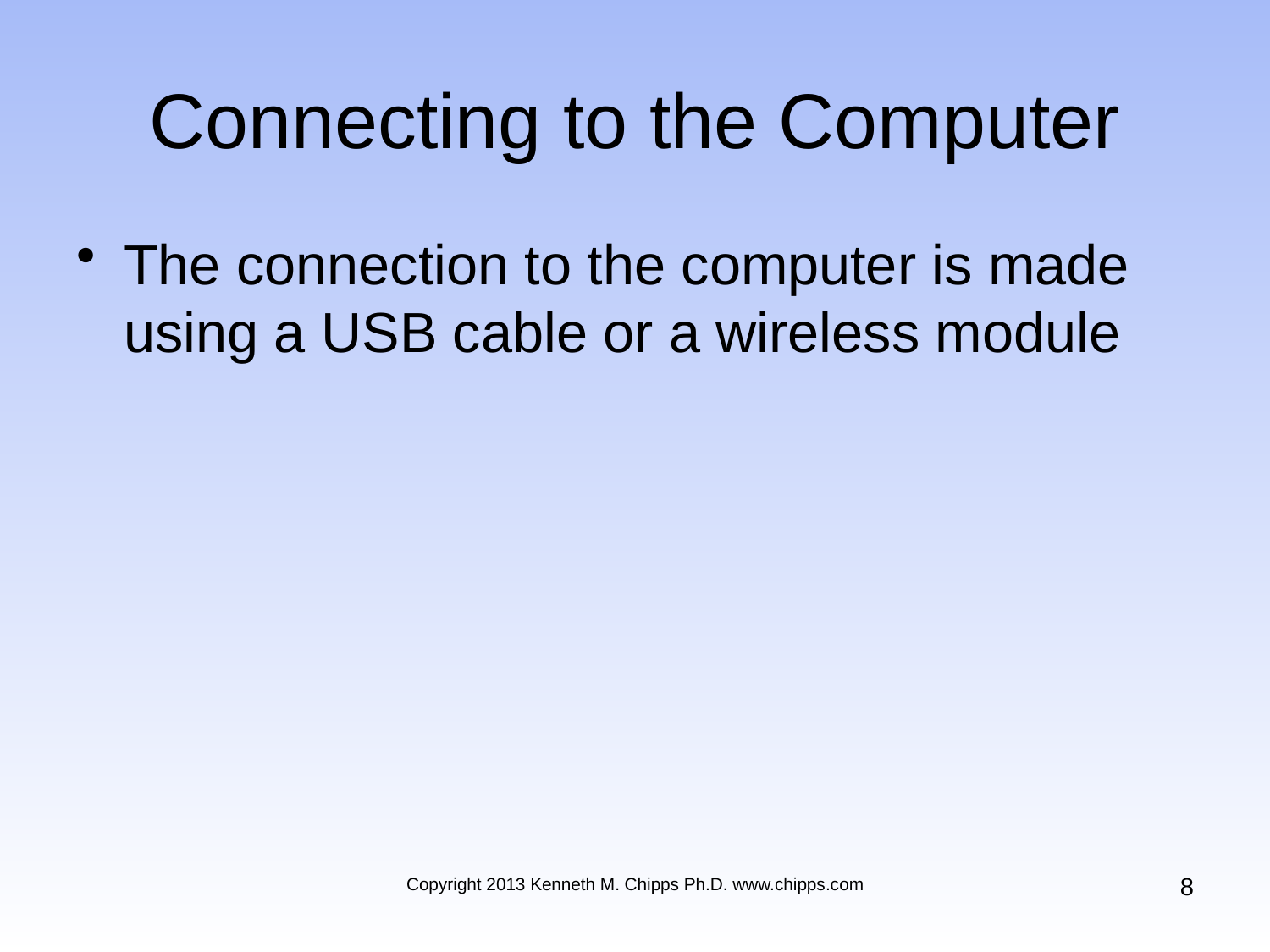

# Connecting to the Computer
The connection to the computer is made using a USB cable or a wireless module
8
Copyright 2013 Kenneth M. Chipps Ph.D. www.chipps.com